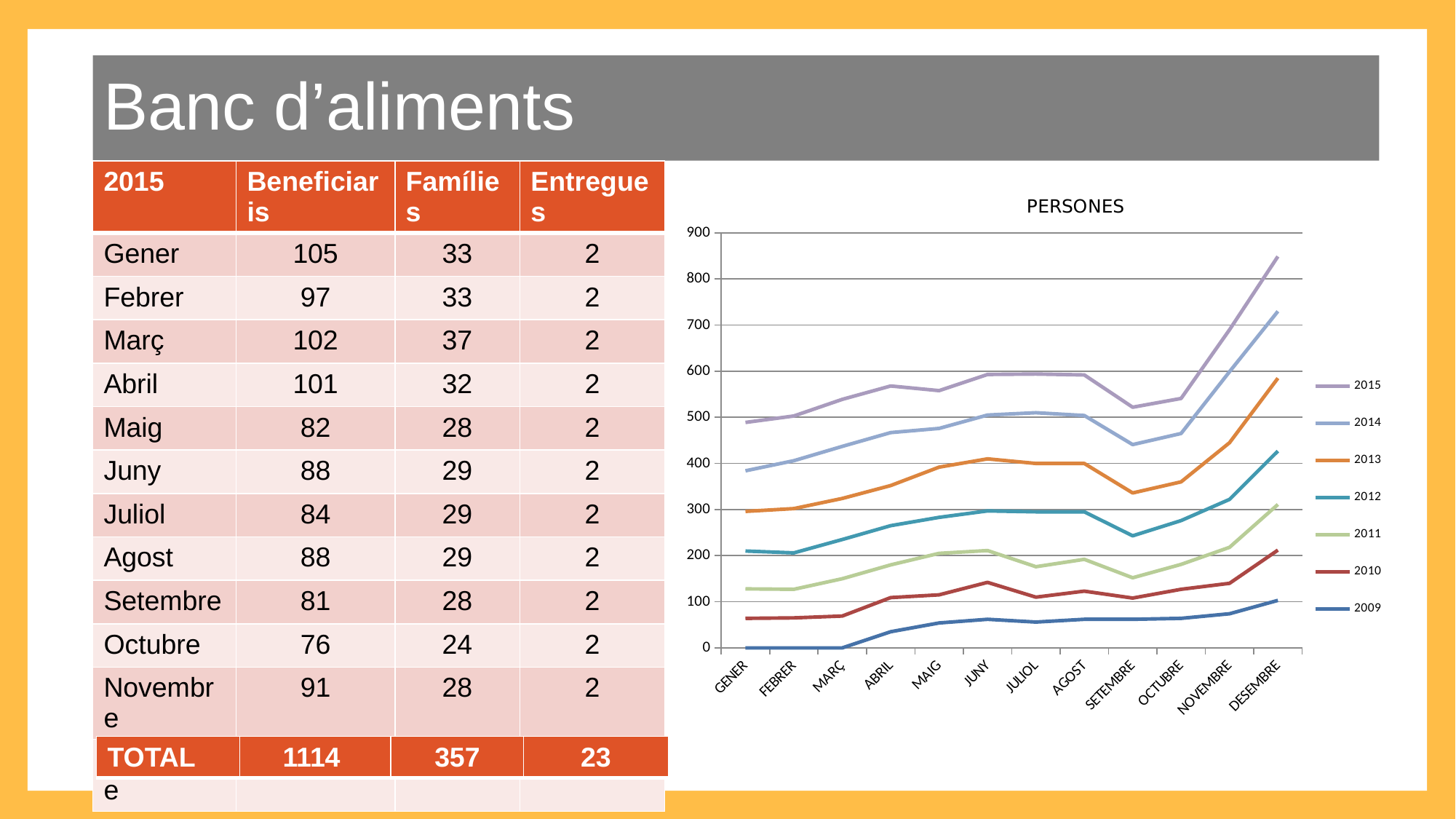

Banc d’aliments
| 2015 | Beneficiaris | Famílies | Entregues |
| --- | --- | --- | --- |
| Gener | 105 | 33 | 2 |
| Febrer | 97 | 33 | 2 |
| Març | 102 | 37 | 2 |
| Abril | 101 | 32 | 2 |
| Maig | 82 | 28 | 2 |
| Juny | 88 | 29 | 2 |
| Juliol | 84 | 29 | 2 |
| Agost | 88 | 29 | 2 |
| Setembre | 81 | 28 | 2 |
| Octubre | 76 | 24 | 2 |
| Novembre | 91 | 28 | 2 |
| Desembre | 119 | 27 | 1 |

[unsupported chart]

| TOTAL | 1114 | 357 | 23 |
| --- | --- | --- | --- |